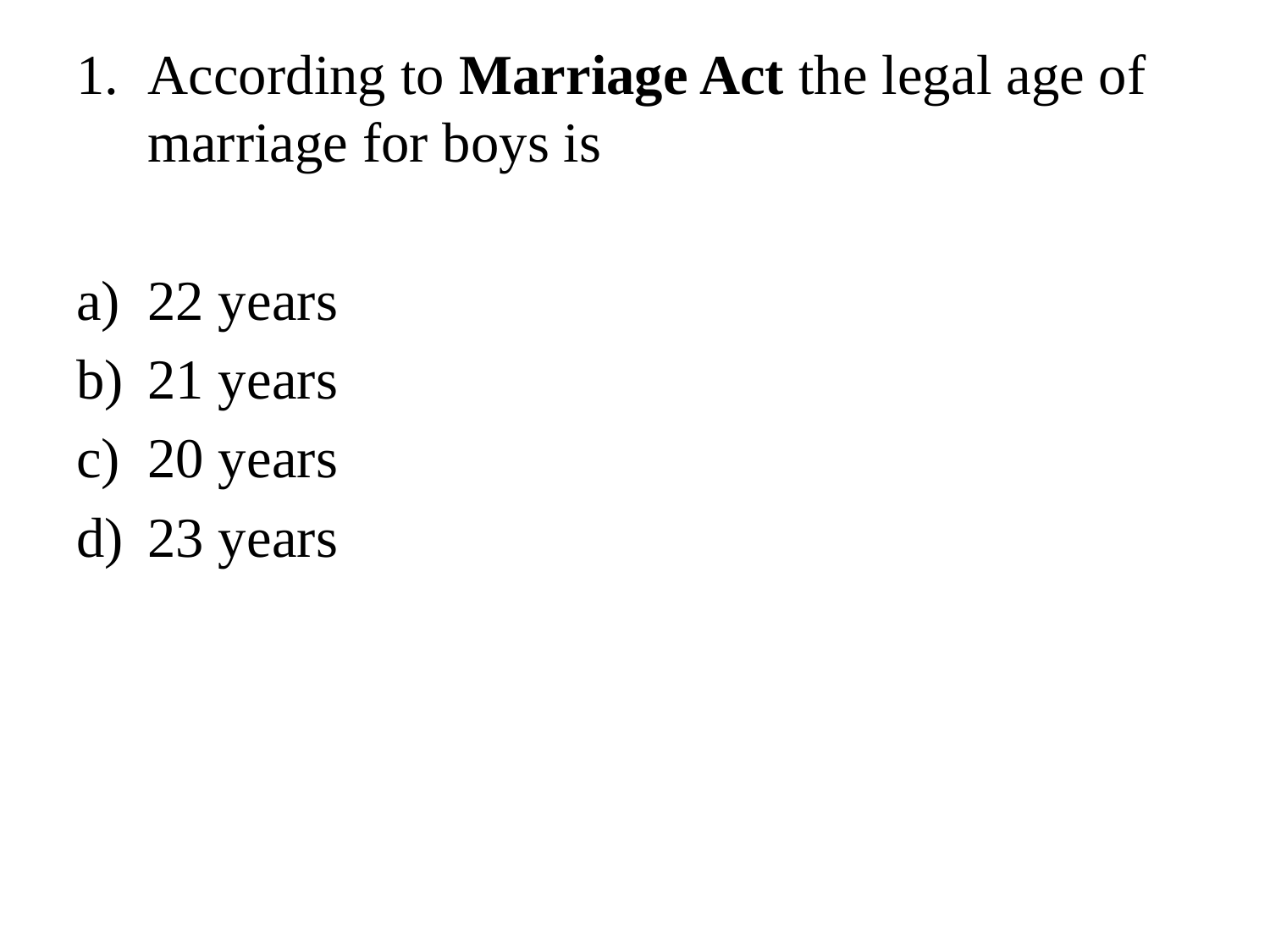

According to Marriage Act the legal age of marriage for boys is

22 years
21 years
20 years
23 years
#